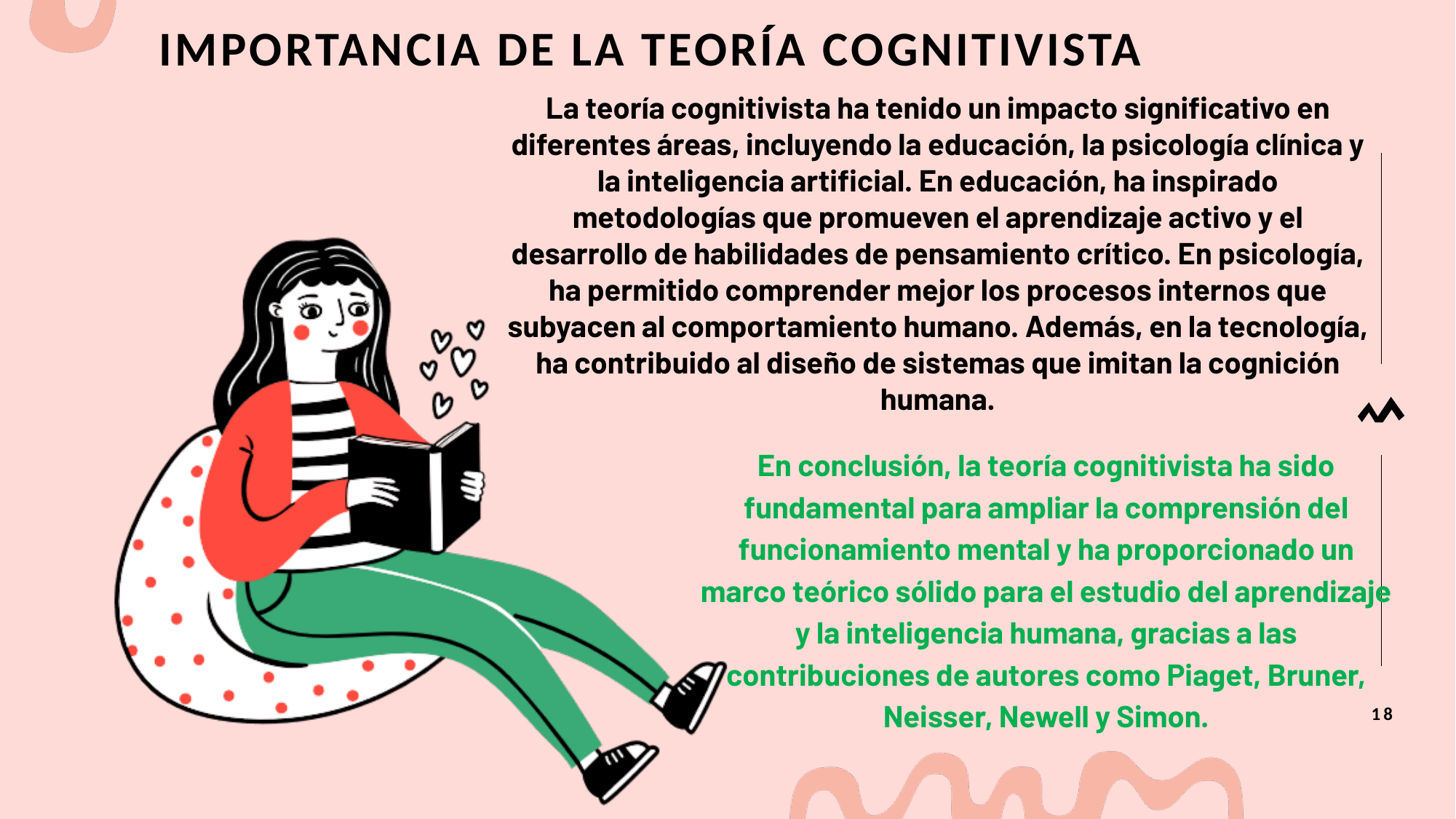

# Importancia de la teoría cognitivista
La teoría cognitivista ha tenido un impacto significativo en diferentes áreas, incluyendo la educación, la psicología clínica y la inteligencia artificial. En educación, ha inspirado metodologías que promueven el aprendizaje activo y el desarrollo de habilidades de pensamiento crítico. En psicología, ha permitido comprender mejor los procesos internos que subyacen al comportamiento humano. Además, en la tecnología, ha contribuido al diseño de sistemas que imitan la cognición humana.
En conclusión, la teoría cognitivista ha sido fundamental para ampliar la comprensión del funcionamiento mental y ha proporcionado un marco teórico sólido para el estudio del aprendizaje y la inteligencia humana, gracias a las contribuciones de autores como Piaget, Bruner, Neisser, Newell y Simon.
18